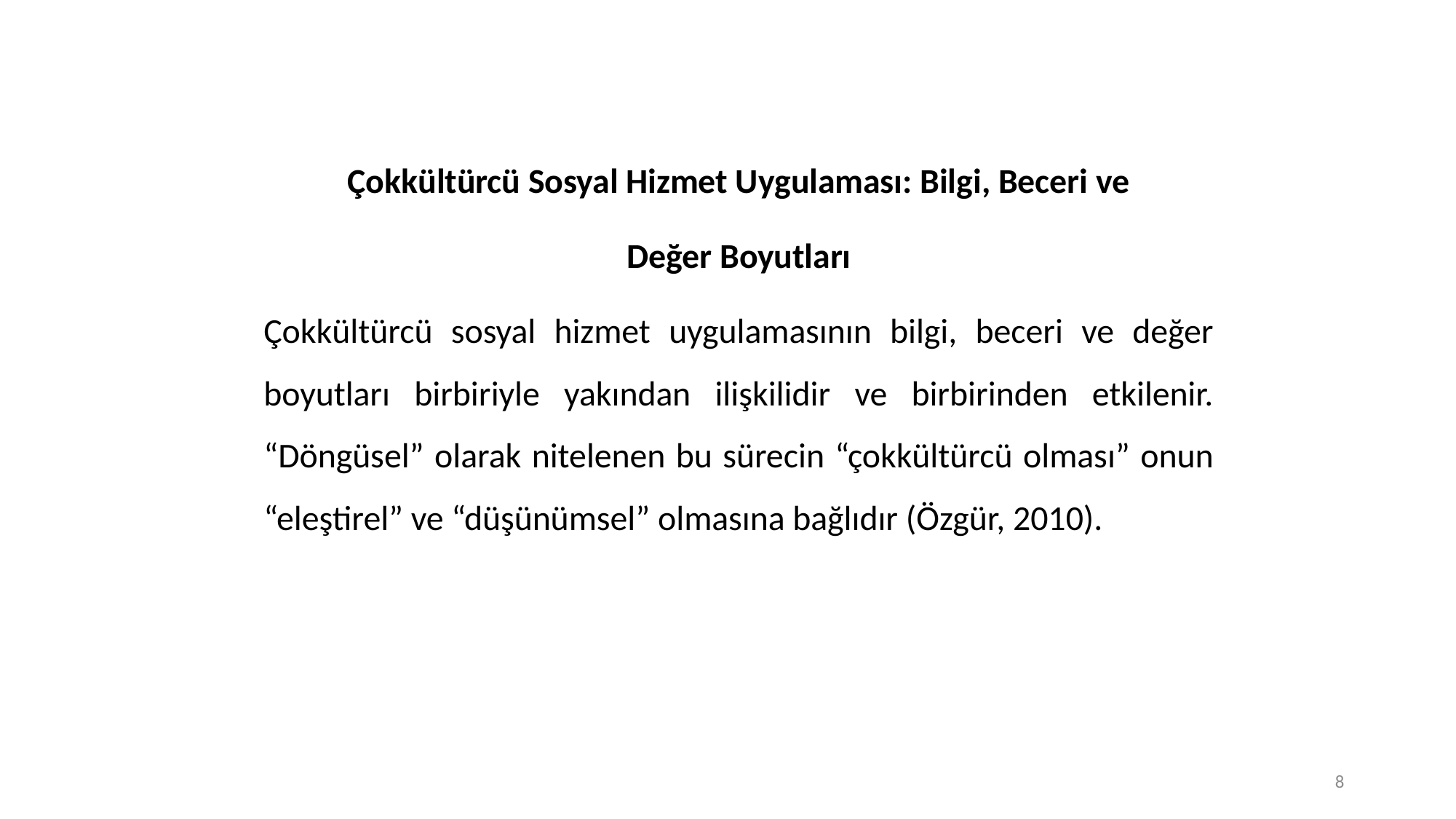

Çokkültürcü Sosyal Hizmet Uygulaması: Bilgi, Beceri ve
Değer Boyutları
Çokkültürcü sosyal hizmet uygulamasının bilgi, beceri ve değer boyutları birbiriyle yakından ilişkilidir ve birbirinden etkilenir. “Döngüsel” olarak nitelenen bu sürecin “çokkültürcü olması” onun “eleştirel” ve “düşünümsel” olmasına bağlıdır (Özgür, 2010).
8